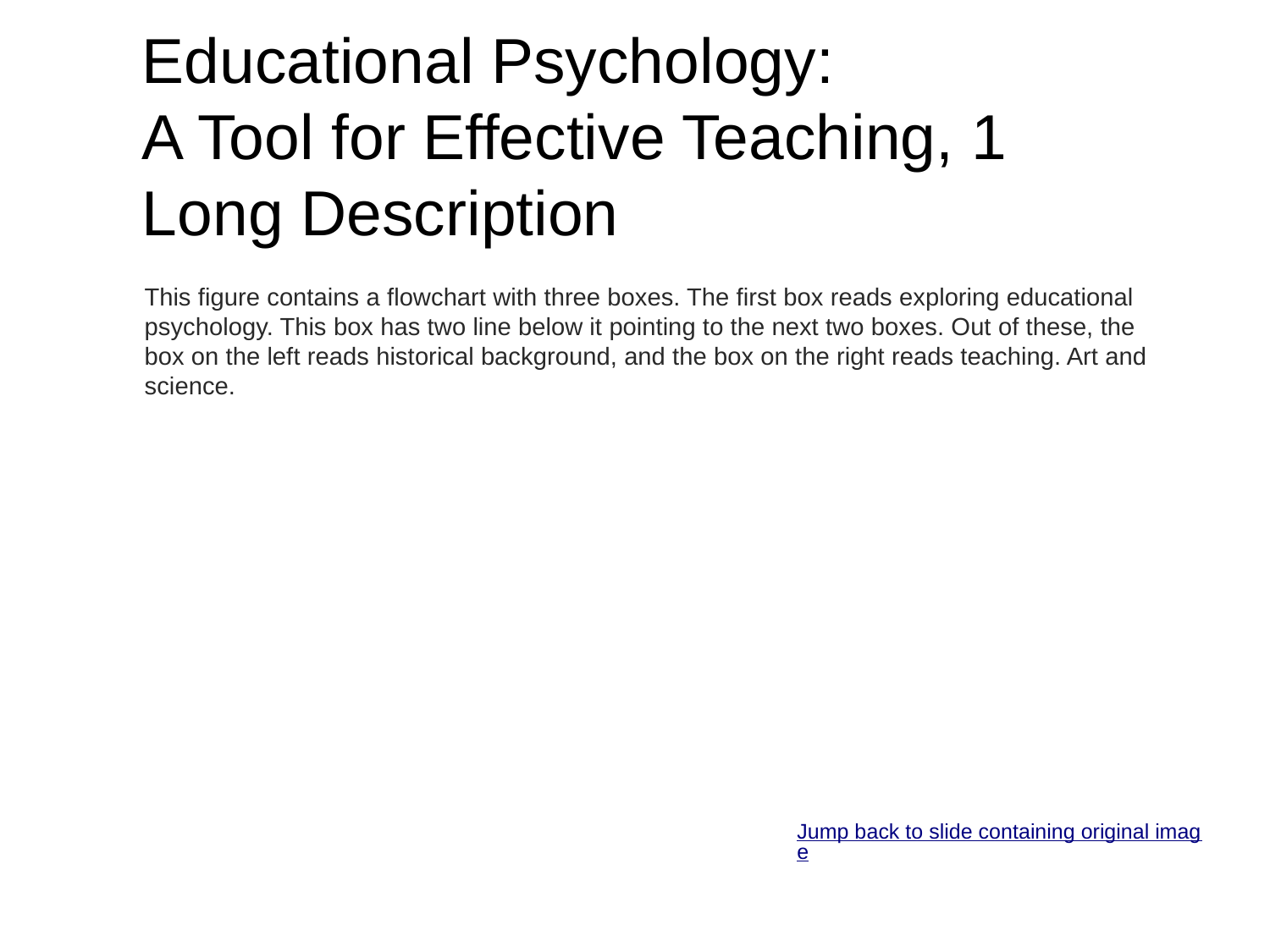

# Educational Psychology: A Tool for Effective Teaching, 1 Long Description
This figure contains a flowchart with three boxes. The first box reads exploring educational psychology. This box has two line below it pointing to the next two boxes. Out of these, the box on the left reads historical background, and the box on the right reads teaching. Art and science.
Jump back to slide containing original image